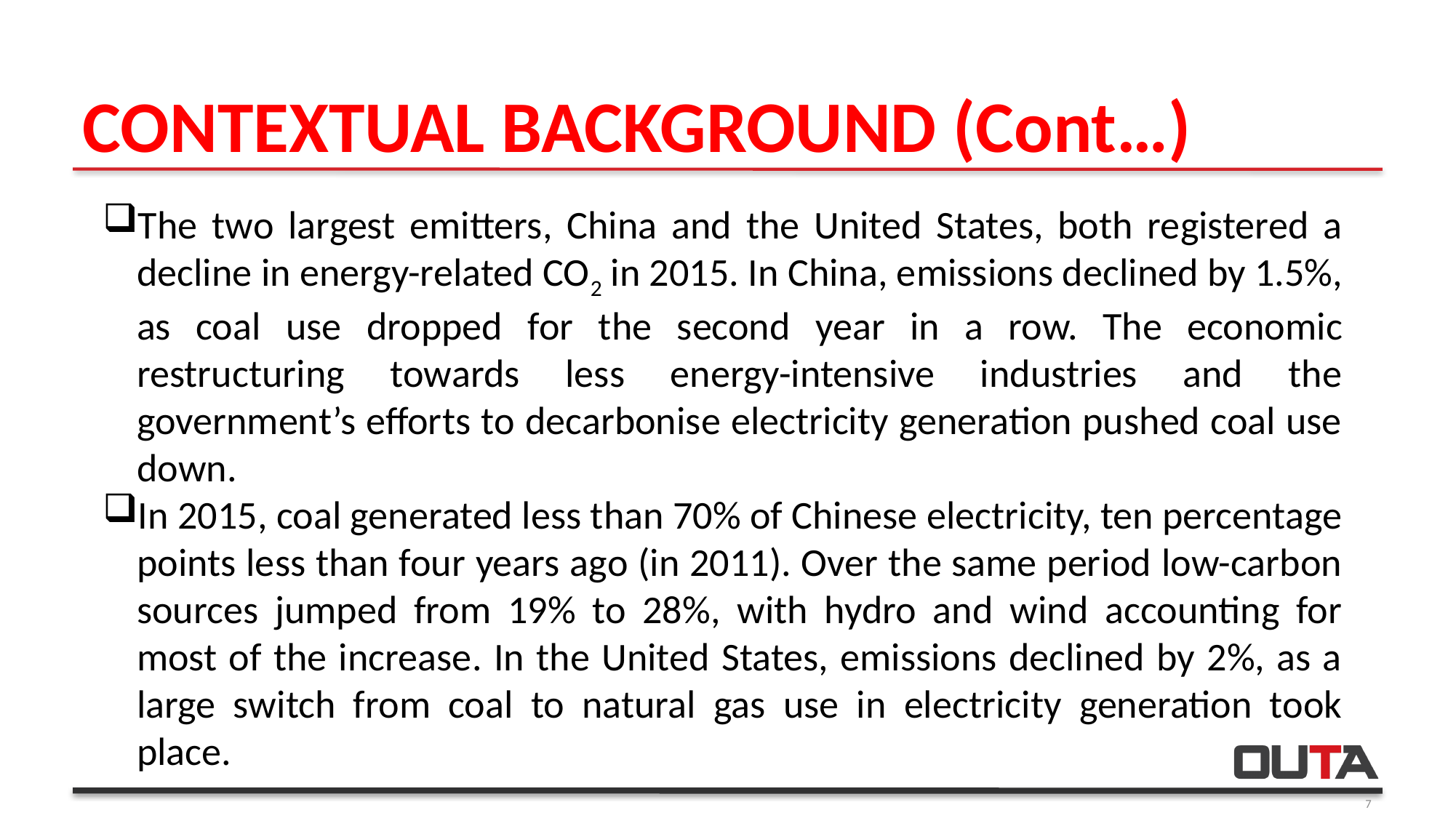

CONTEXTUAL BACKGROUND (Cont…)
The two largest emitters, China and the United States, both registered a decline in energy-related CO2 in 2015. In China, emissions declined by 1.5%, as coal use dropped for the second year in a row. The economic restructuring towards less energy-intensive industries and the government’s efforts to decarbonise electricity generation pushed coal use down.
In 2015, coal generated less than 70% of Chinese electricity, ten percentage points less than four years ago (in 2011). Over the same period low-carbon sources jumped from 19% to 28%, with hydro and wind accounting for most of the increase. In the United States, emissions declined by 2%, as a large switch from coal to natural gas use in electricity generation took place.
7